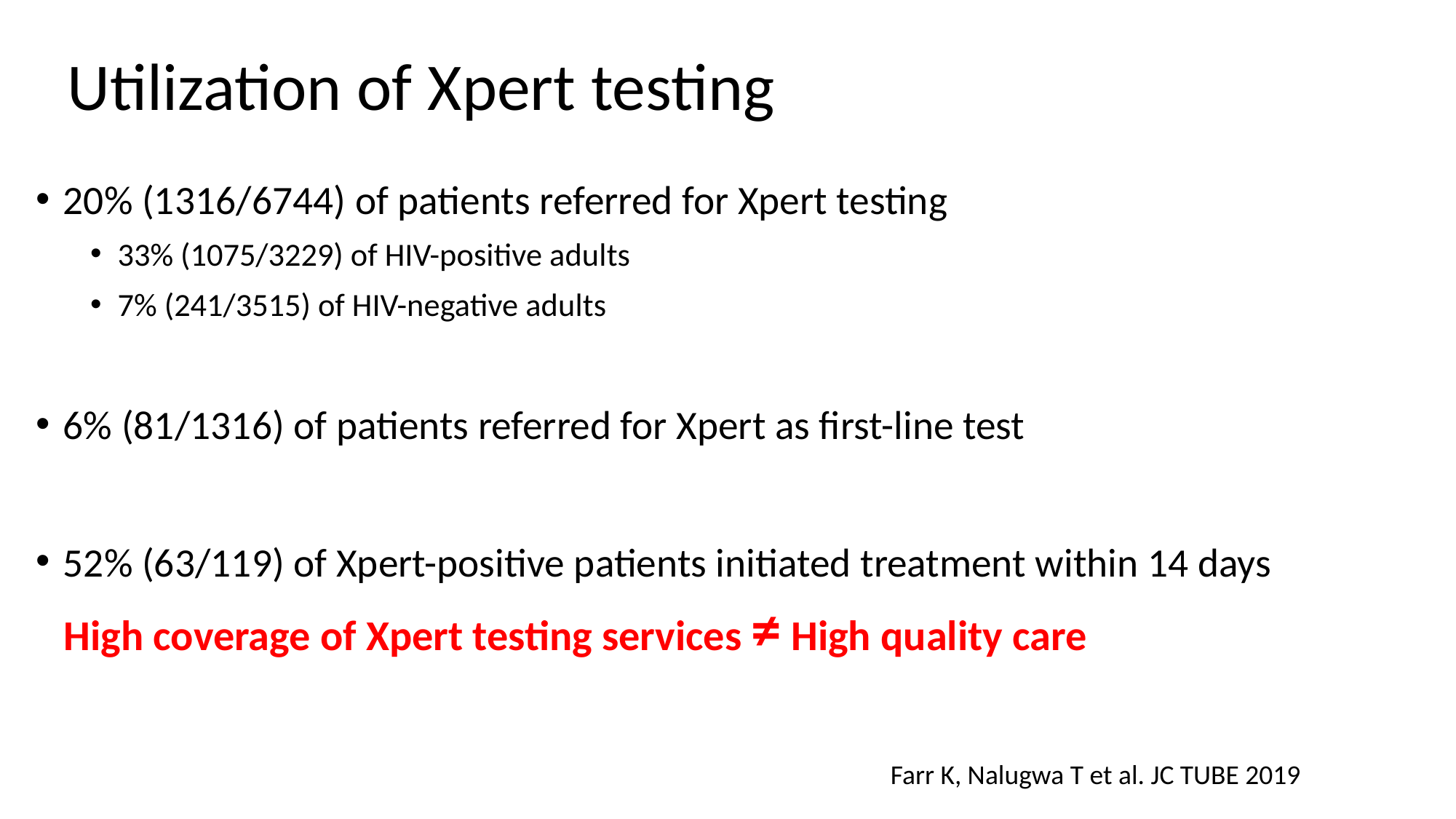

# Utilization of Xpert testing
20% (1316/6744) of patients referred for Xpert testing
33% (1075/3229) of HIV-positive adults
7% (241/3515) of HIV-negative adults

6% (81/1316) of patients referred for Xpert as first-line test

52% (63/119) of Xpert-positive patients initiated treatment within 14 days
High coverage of Xpert testing services ≠ High quality care
Farr K, Nalugwa T et al. JC TUBE 2019